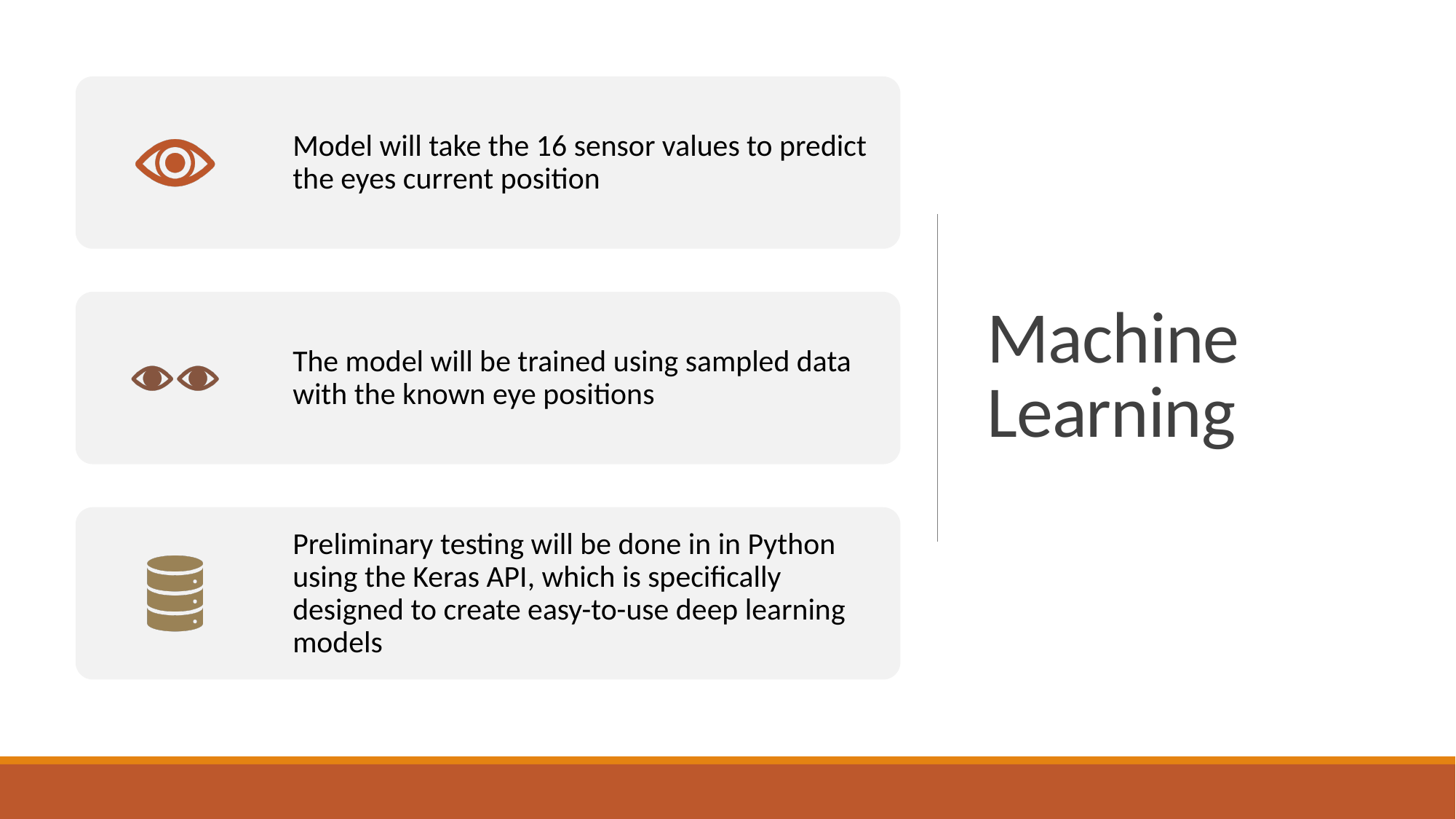

# Machine Learning
Model will take the 16 sensor values to predict the eyes current position
The model will be trained using sampled data with the known eye positions
Preliminary testing will be done in in Python using the Keras API, which is specifically designed to create easy-to-use deep learning models